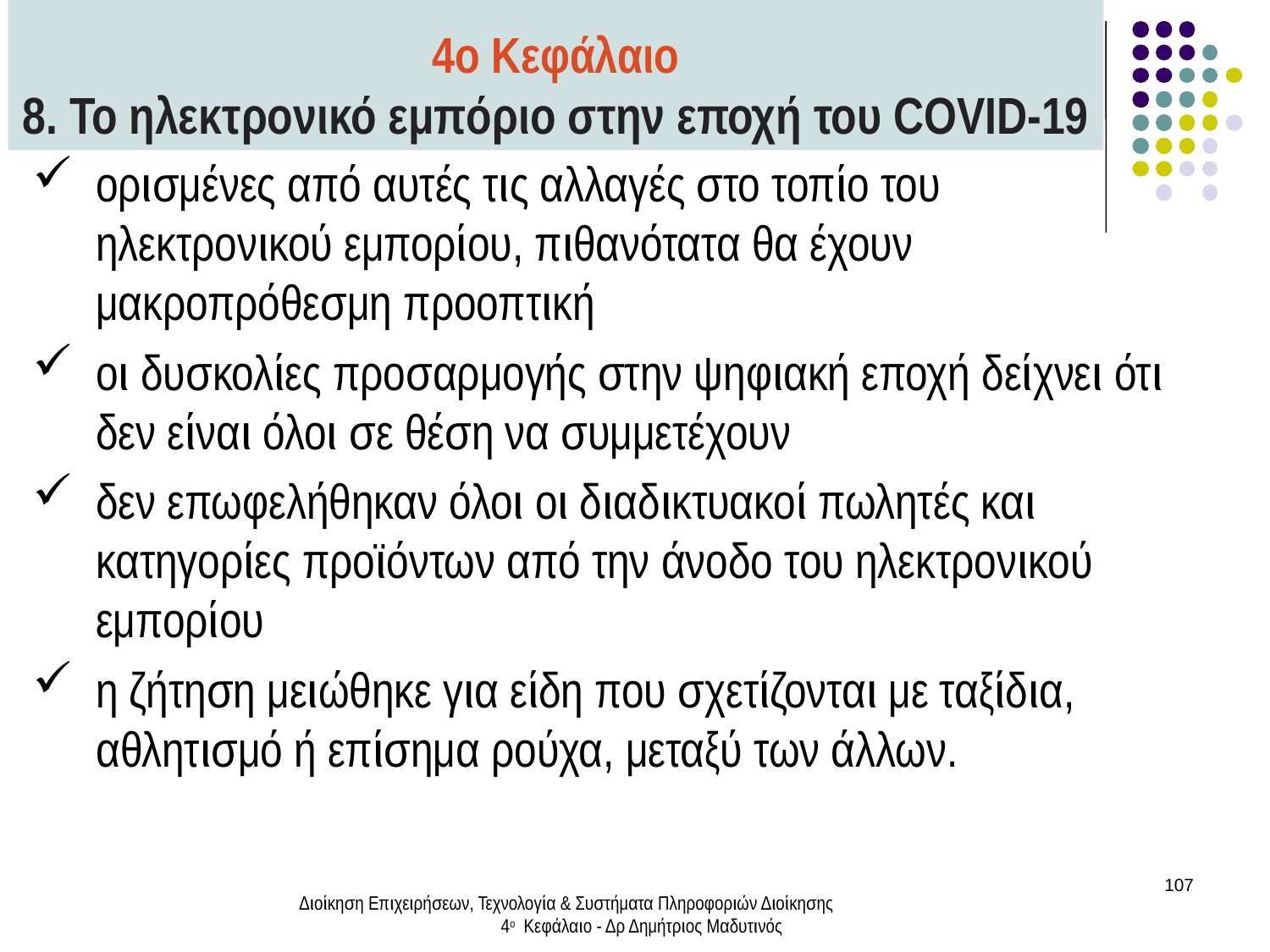

4ο Κεφάλαιο
8. Το ηλεκτρονικό εμπόριο στην εποχή του COVID-19
ορισμένες από αυτές τις αλλαγές στο τοπίο του ηλεκτρονικού εμπορίου, πιθανότατα θα έχουν μακροπρόθεσμη προοπτική
οι δυσκολίες προσαρμογής στην ψηφιακή εποχή δείχνει ότι δεν είναι όλοι σε θέση να συμμετέχουν
δεν επωφελήθηκαν όλοι οι διαδικτυακοί πωλητές και κατηγορίες προϊόντων από την άνοδο του ηλεκτρονικού εμπορίου
η ζήτηση μειώθηκε για είδη που σχετίζονται με ταξίδια, αθλητισμό ή επίσημα ρούχα, μεταξύ των άλλων.
107
Διοίκηση Επιχειρήσεων, Τεχνολογία & Συστήματα Πληροφοριών Διοίκησης                                   4ο  Κεφάλαιο - Δρ Δημήτριος Μαδυτινός